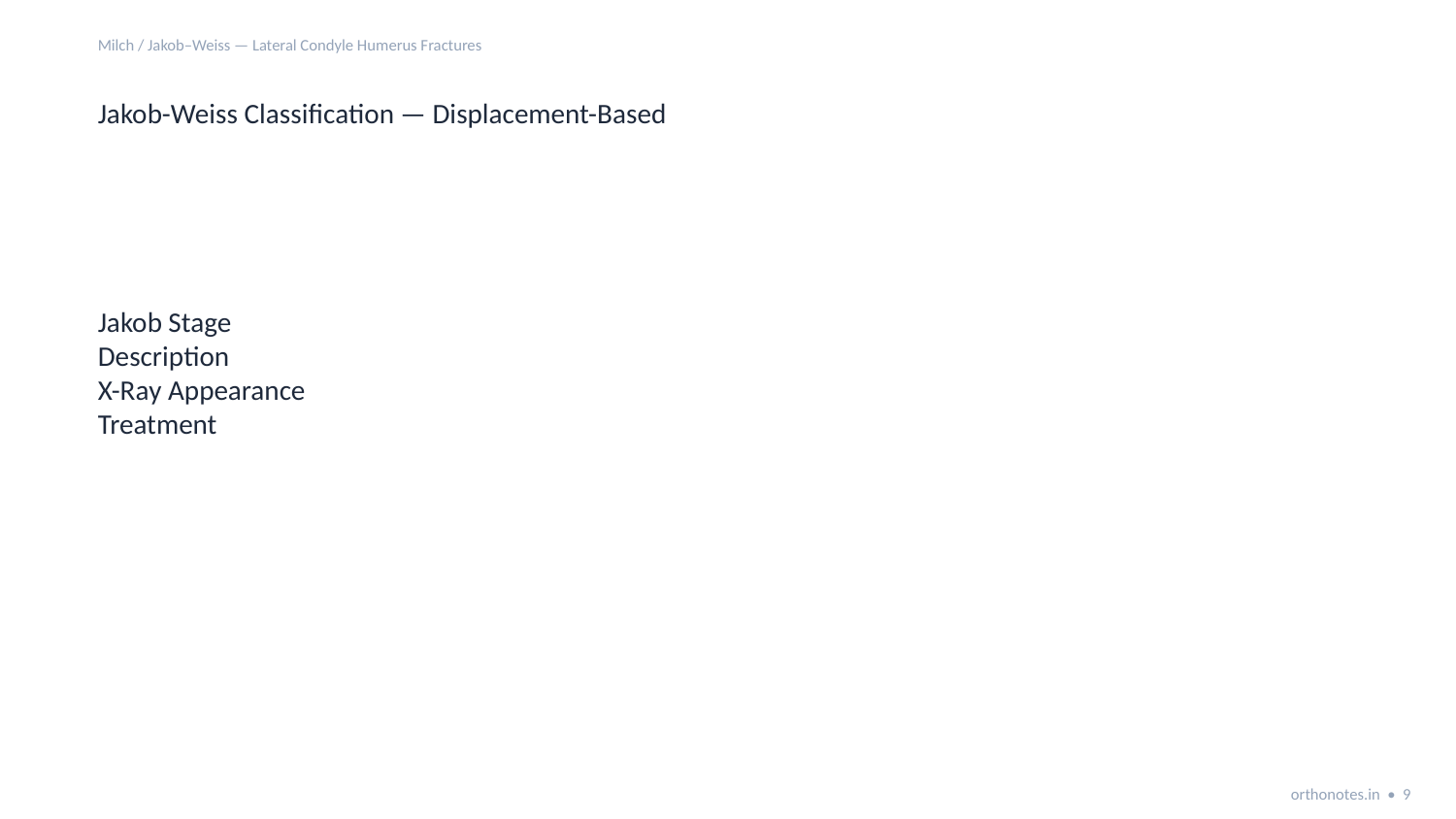

Milch / Jakob–Weiss — Lateral Condyle Humerus Fractures
Jakob-Weiss Classification — Displacement-Based
Jakob Stage
Description
X-Ray Appearance
Treatment
orthonotes.in  •  9